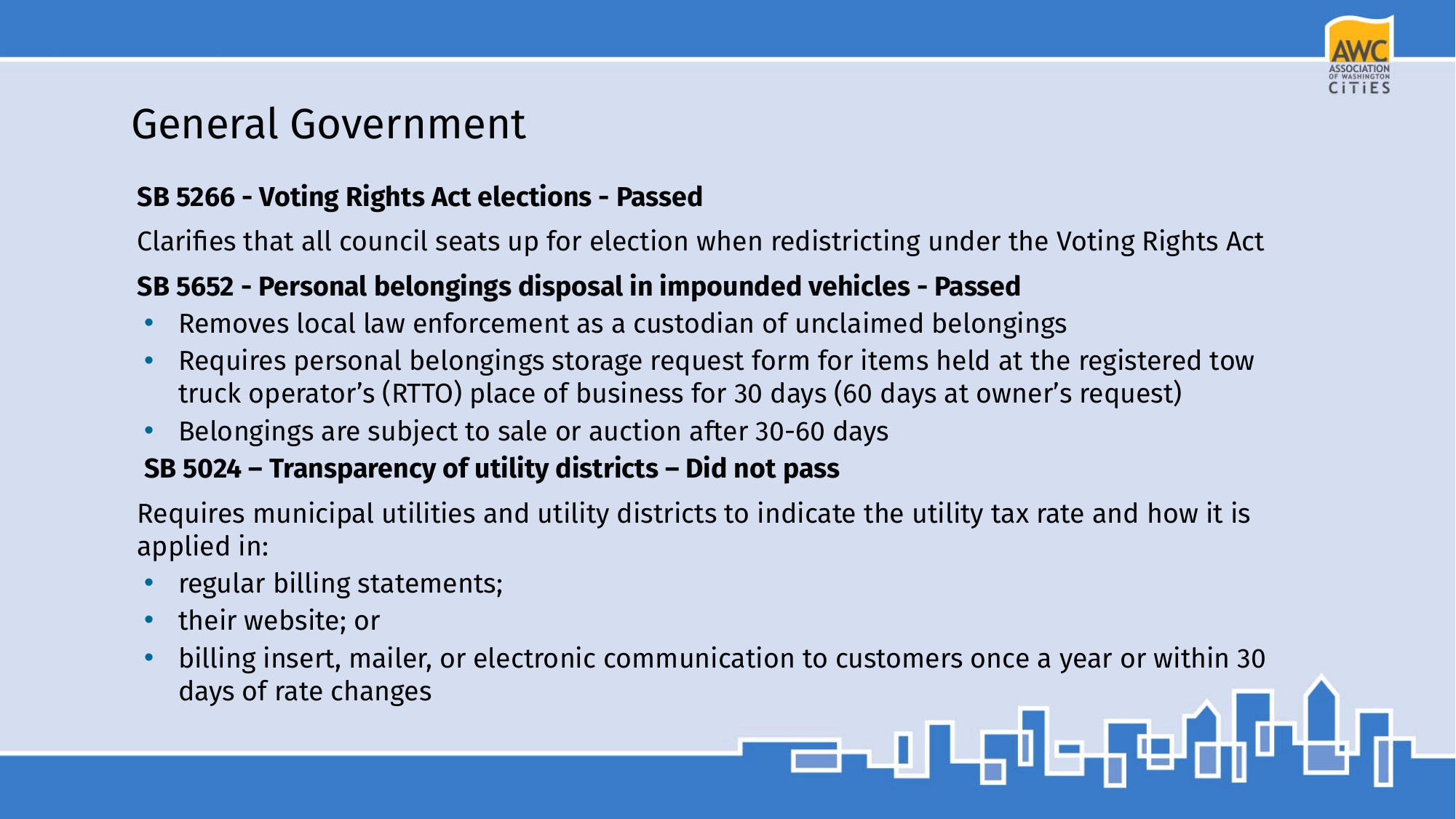

# General Government
SB 5266 - Voting Rights Act elections - Passed
Clarifies that all council seats up for election when redistricting under the Voting Rights Act
SB 5652 - Personal belongings disposal in impounded vehicles - Passed
Removes local law enforcement as a custodian of unclaimed belongings
Requires personal belongings storage request form for items held at the registered tow truck operator’s (RTTO) place of business for 30 days (60 days at owner’s request)
Belongings are subject to sale or auction after 30-60 days
SB 5024 – Transparency of utility districts – Did not pass
Requires municipal utilities and utility districts to indicate the utility tax rate and how it is applied in:
regular billing statements;
their website; or
billing insert, mailer, or electronic communication to customers once a year or within 30 days of rate changes